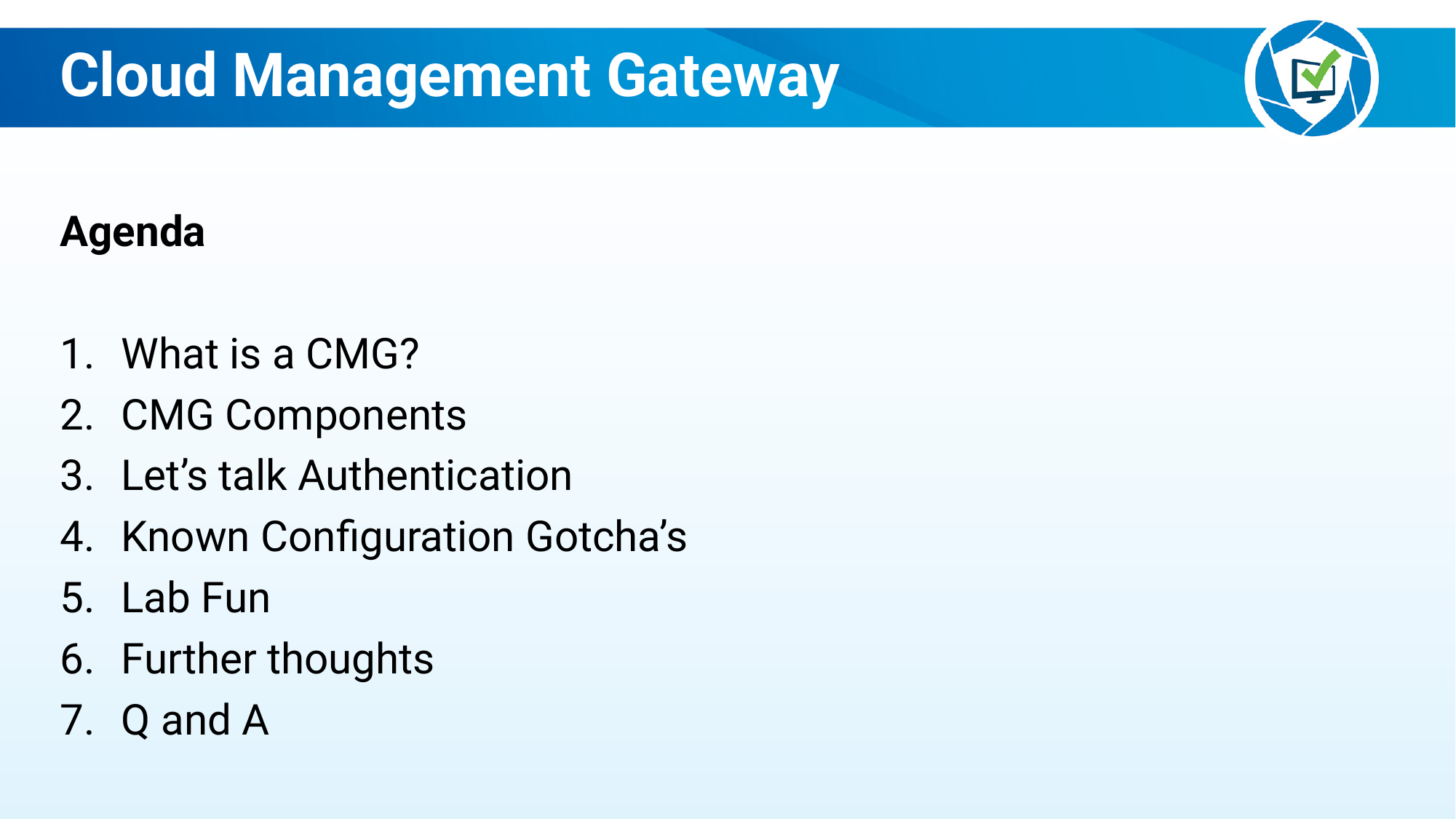

Cloud Management Gateway
Agenda

What is a CMG?
CMG Components
Let’s talk Authentication
Known Configuration Gotcha’s
Lab Fun
Further thoughts
Q and A